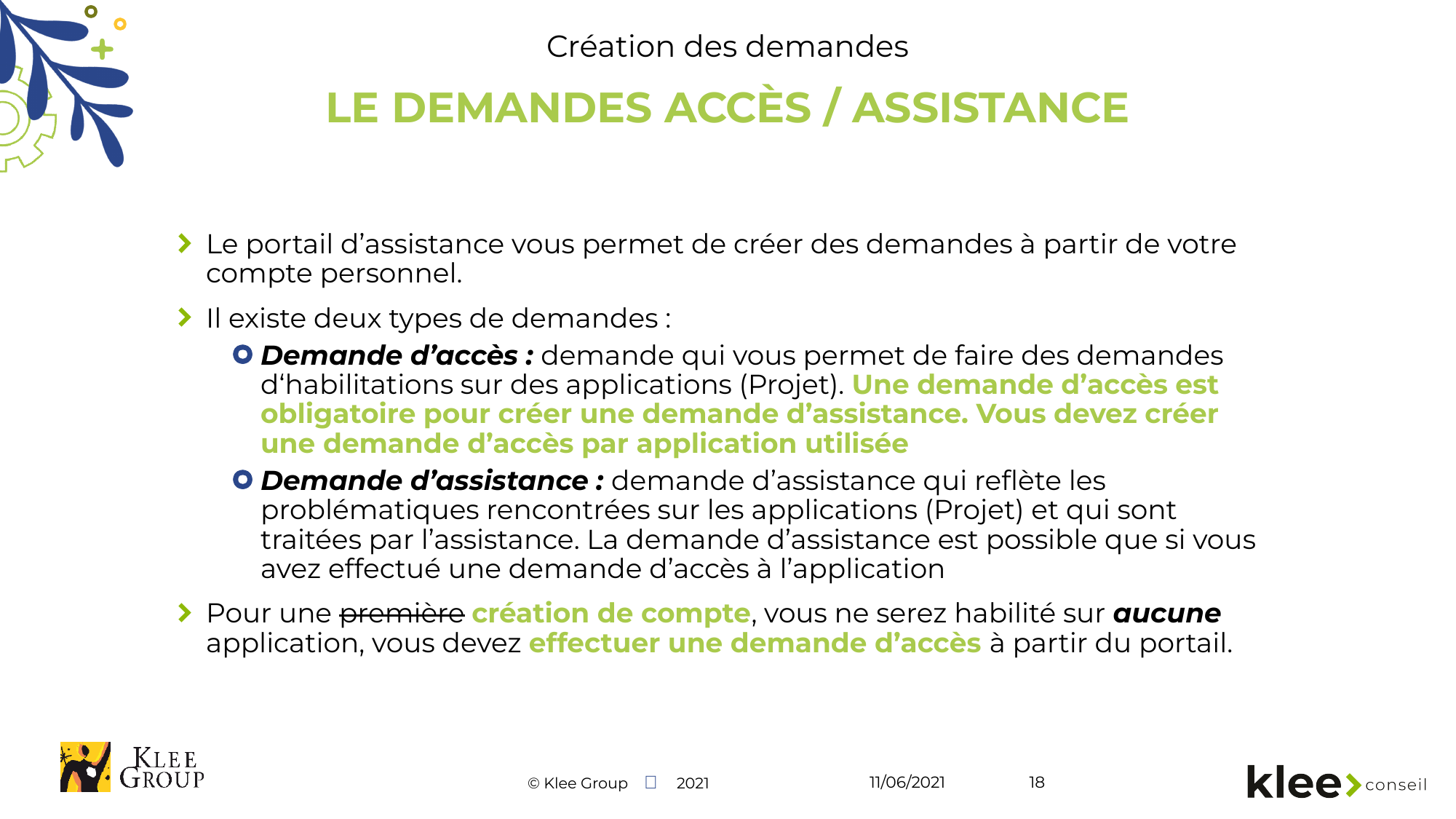

Création des demandes
Le demandes accès / assistance
Le portail d’assistance vous permet de créer des demandes à partir de votre compte personnel.
Il existe deux types de demandes :
Demande d’accès : demande qui vous permet de faire des demandes d‘habilitations sur des applications (Projet). Une demande d’accès est obligatoire pour créer une demande d’assistance. Vous devez créer une demande d’accès par application utilisée
Demande d’assistance : demande d’assistance qui reflète les problématiques rencontrées sur les applications (Projet) et qui sont traitées par l’assistance. La demande d’assistance est possible que si vous avez effectué une demande d’accès à l’application
Pour une première création de compte, vous ne serez habilité sur aucune application, vous devez effectuer une demande d’accès à partir du portail.

11/06/2021
18